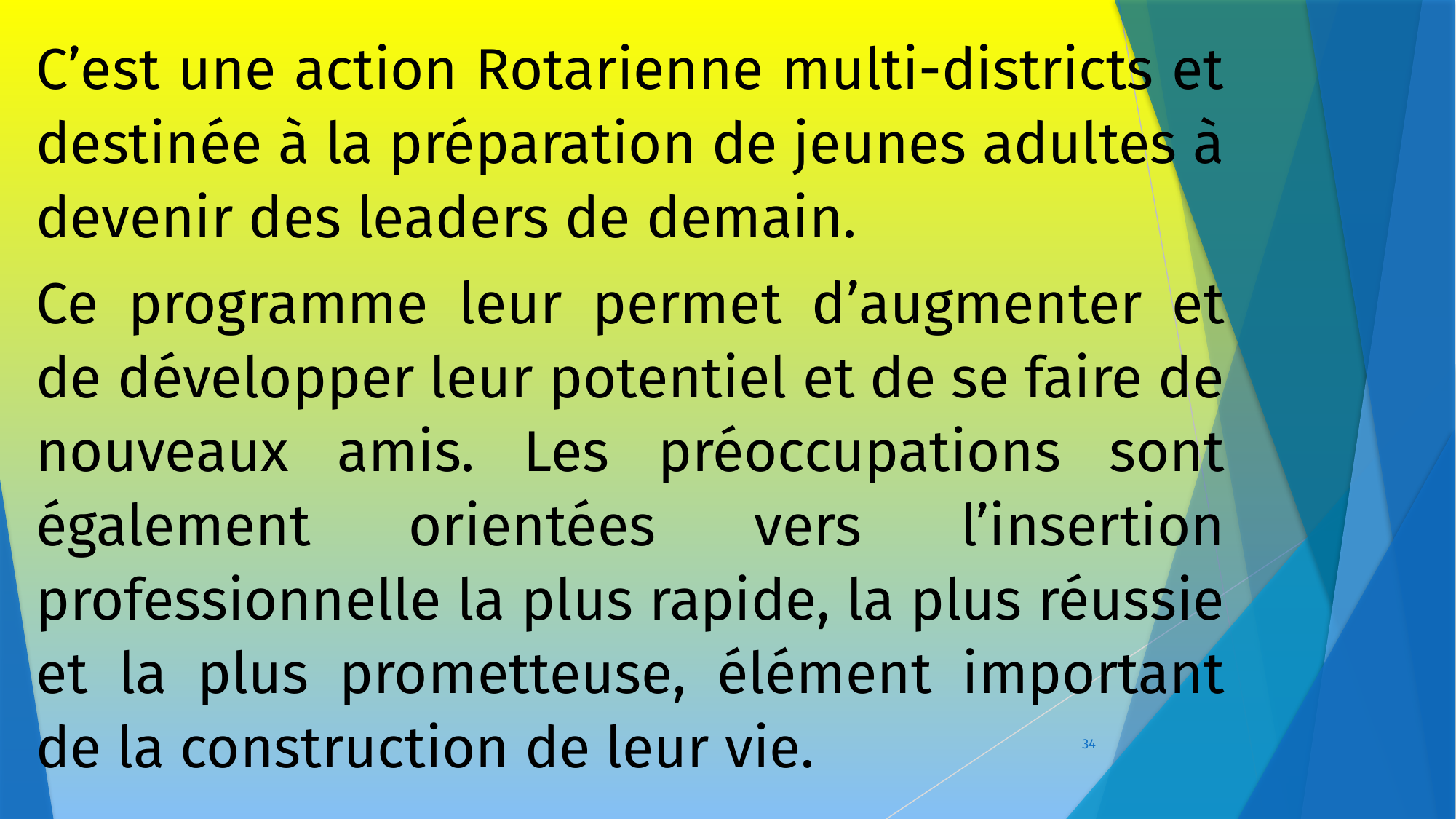

C’est une action Rotarienne multi-districts et destinée à la préparation de jeunes adultes à devenir des leaders de demain.
Ce programme leur permet d’augmenter et de développer leur potentiel et de se faire de nouveaux amis. Les préoccupations sont également orientées vers l’insertion professionnelle la plus rapide, la plus réussie et la plus prometteuse, élément important de la construction de leur vie.
34